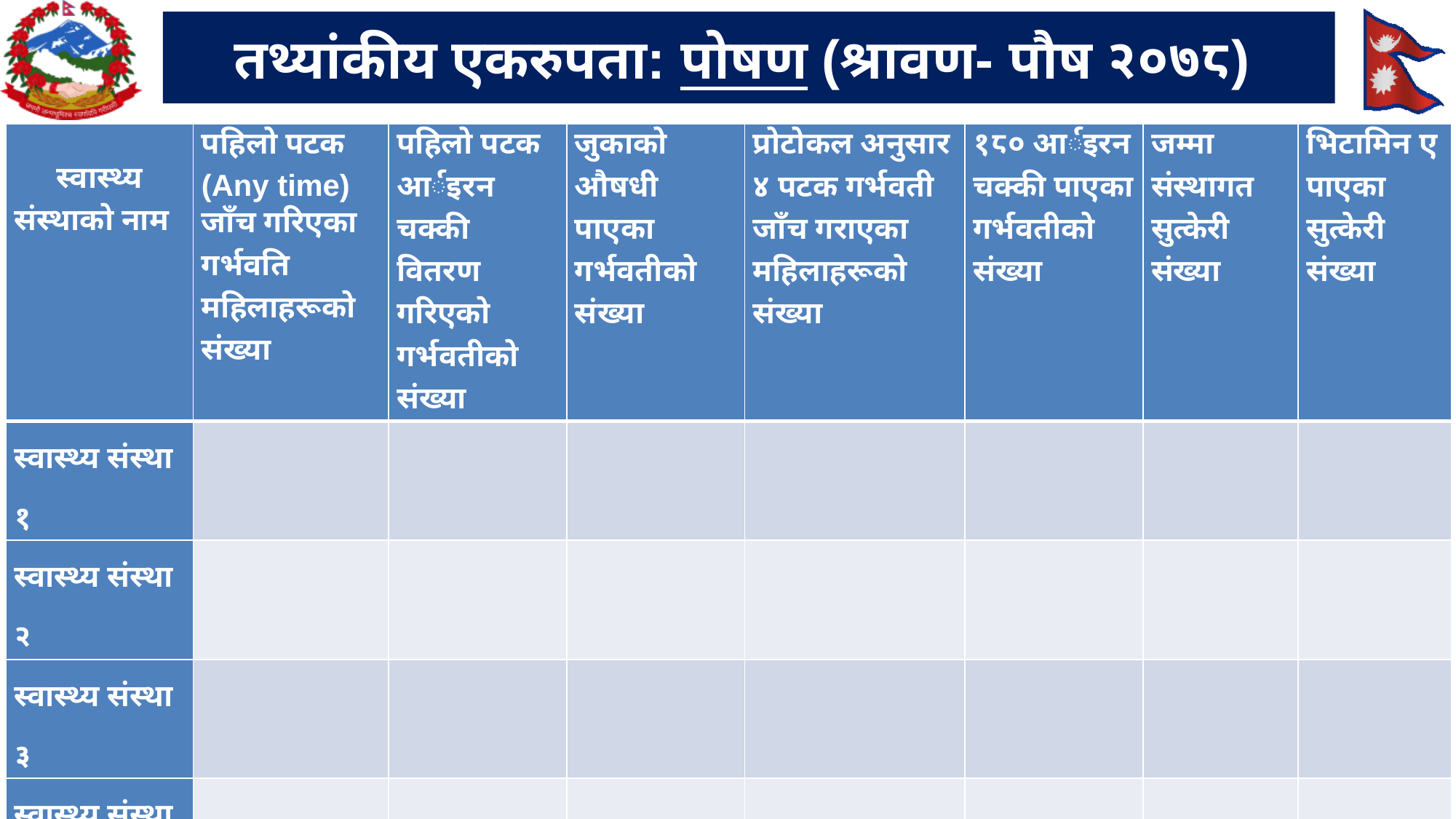

# तथ्यांकीय एकरुपता: पोषण (श्रावण- पौष २०७८)
| स्वास्थ्य संस्थाको नाम | पहिलो पटक (Any time) जाँच गरिएका गर्भवति महिलाहरूको संख्या | पहिलो पटक आर्इरन चक्की वितरण गरिएको गर्भवतीको संख्या | जुकाको औषधी पाएका गर्भवतीको संख्या | प्रोटोकल अनुसार ४ पटक गर्भवती जाँच गराएका महिलाहरूको संख्या | १८० आर्इरन चक्की पाएका गर्भवतीको संख्या | जम्मा संस्थागत सुत्केरी संख्या | भिटामिन ए पाएका सुत्केरी संख्या |
| --- | --- | --- | --- | --- | --- | --- | --- |
| स्वास्थ्य संस्था १ |  |  |  |  |  |  |  |
| स्वास्थ्य संस्था २ |  |  |  |  |  |  |  |
| स्वास्थ्य संस्था ३ |  |  |  |  |  |  |  |
| स्वास्थ्य संस्था ४ |  |  |  |  |  |  |  |
| स्वास्थ्य संस्था ५ |  |  |  |  |  |  |  |
| स्वास्थ्य संस्था ६ |  |  |  |  |  |  |  |
| स्वास्थ्य संस्था ७ |  |  |  |  |  |  |  |
| स्वास्थ्य संस्था ८ |  |  |  |  |  |  |  |
| स्वास्थ्य संस्था ९ |  |  |  |  |  |  |  |
| स्वास्थ्य संस्था १० |  |  |  |  |  |  |  |
12